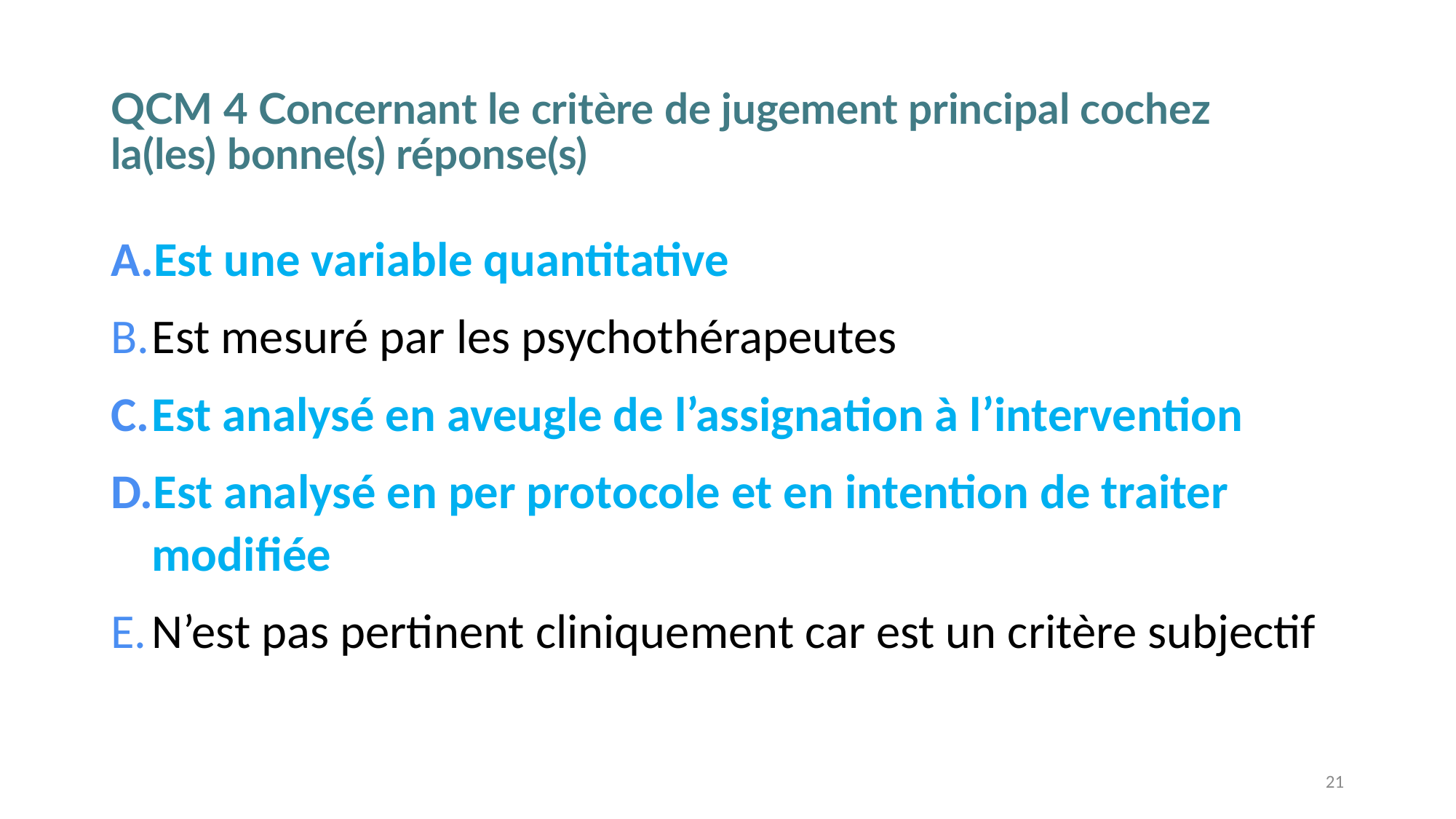

# QCM 4 Concernant le critère de jugement principal cochez la(les) bonne(s) réponse(s)
Est une variable quantitative
Est mesuré par les psychothérapeutes
Est analysé en aveugle de l’assignation à l’intervention
Est analysé en per protocole et en intention de traiter modifiée
N’est pas pertinent cliniquement car est un critère subjectif

21